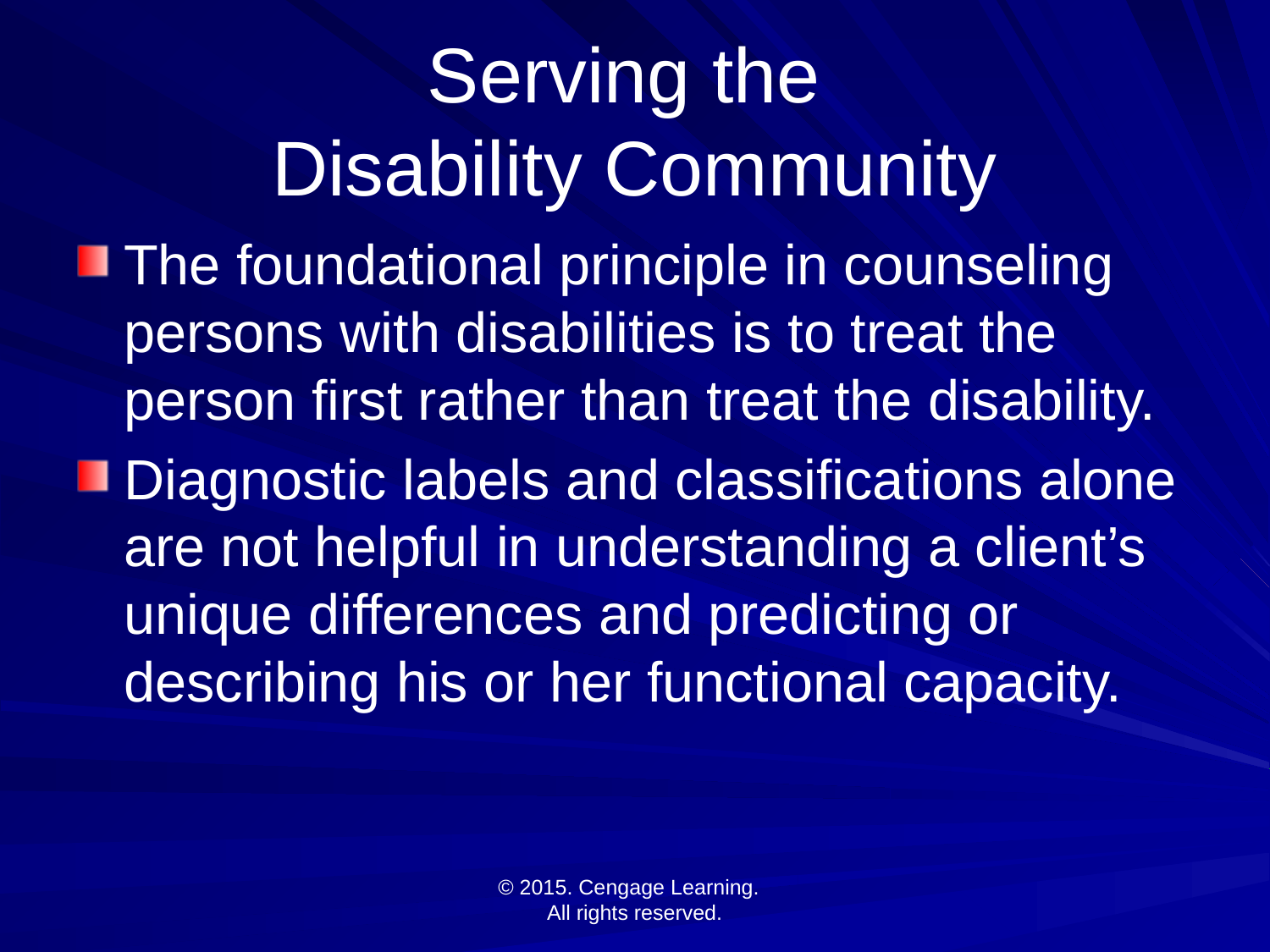

# Serving the Disability Community
The foundational principle in counseling persons with disabilities is to treat the person first rather than treat the disability.
Diagnostic labels and classifications alone are not helpful in understanding a client’s unique differences and predicting or describing his or her functional capacity.
© 2015. Cengage Learning.
All rights reserved.